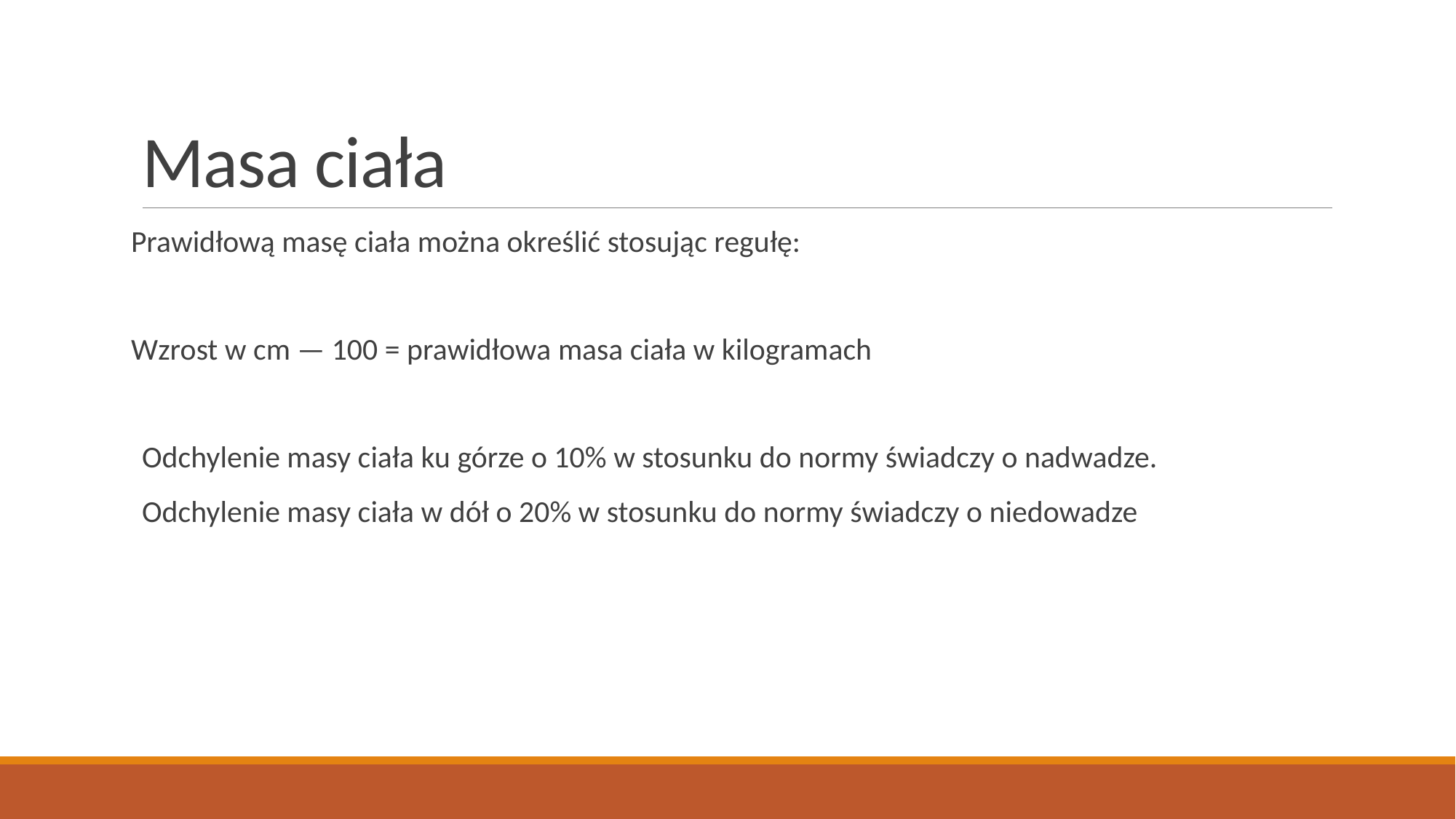

# Masa ciała
Prawidłową masę ciała można określić stosując regułę:

Wzrost w cm — 100 = prawidłowa masa ciała w kilogramach

Odchylenie masy ciała ku górze o 10% w stosunku do normy świadczy o nadwadze.
Odchylenie masy ciała w dół o 20% w stosunku do normy świadczy o niedowadze